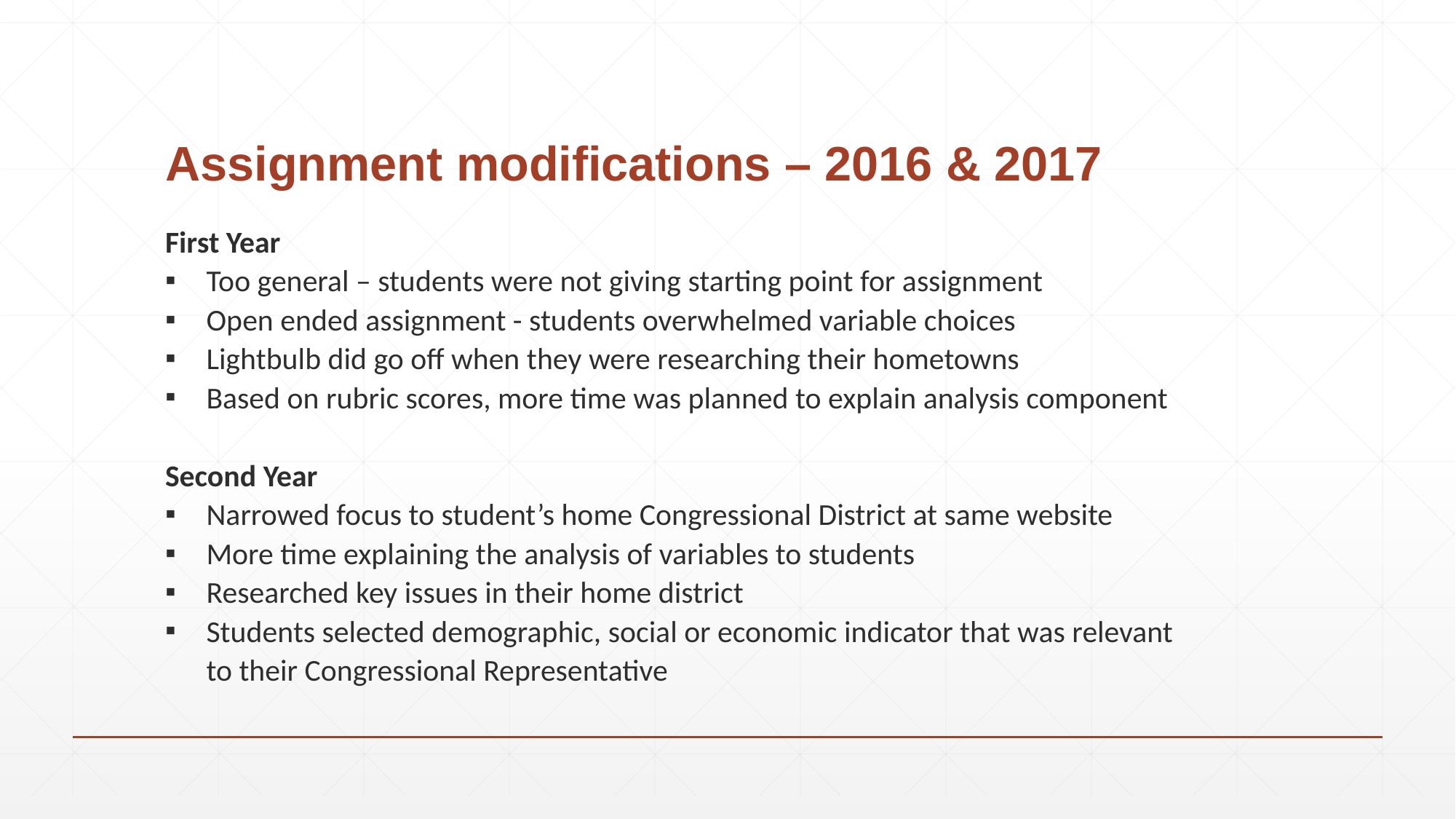

# Assignment modifications – 2016 & 2017
First Year
Too general – students were not giving starting point for assignment
Open ended assignment - students overwhelmed variable choices
Lightbulb did go off when they were researching their hometowns
Based on rubric scores, more time was planned to explain analysis component

Second Year
Narrowed focus to student’s home Congressional District at same website
More time explaining the analysis of variables to students
Researched key issues in their home district
Students selected demographic, social or economic indicator that was relevant to their Congressional Representative